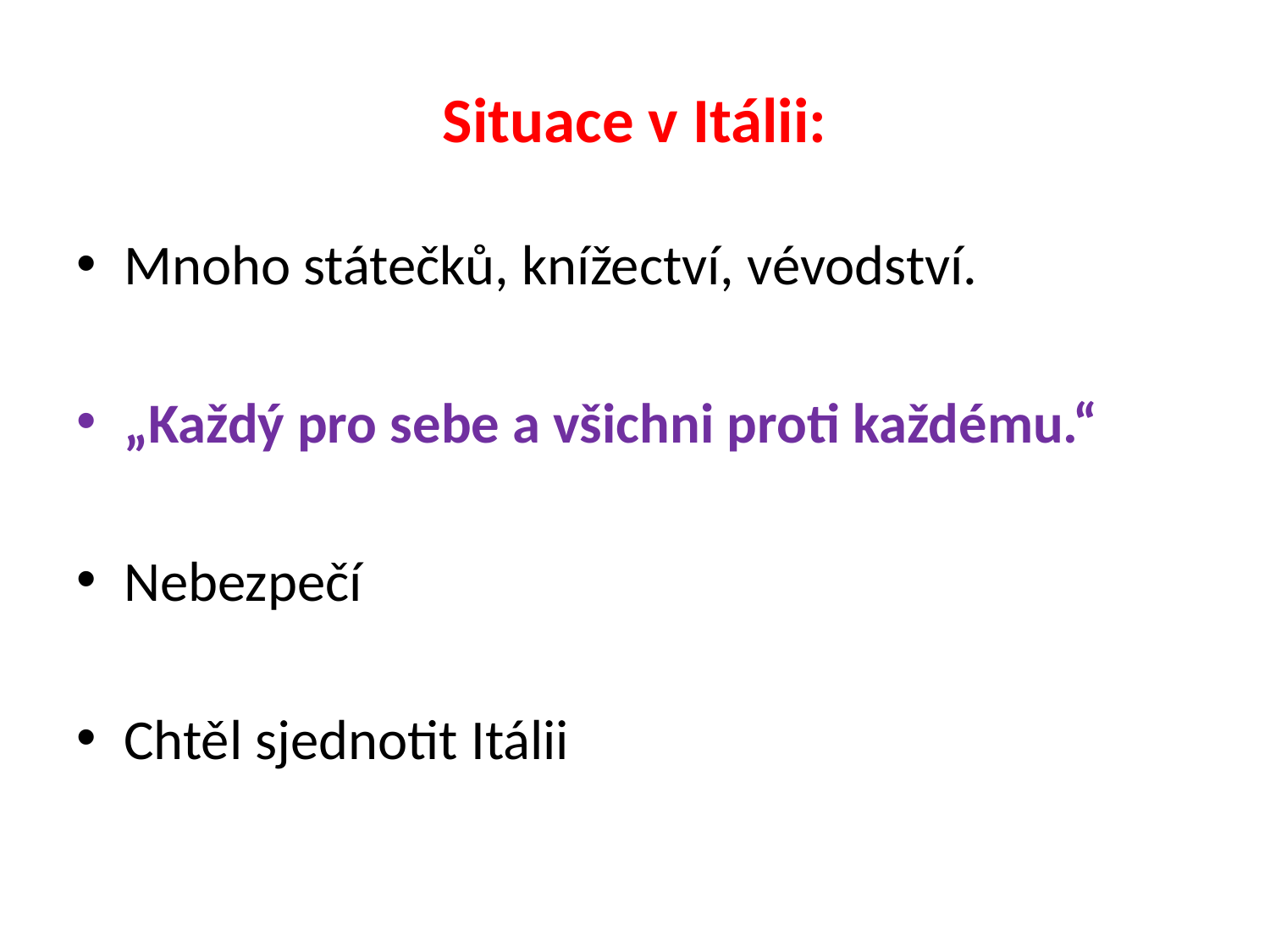

# Situace v Itálii:
Mnoho státečků, knížectví, vévodství.

„Každý pro sebe a všichni proti každému.“

Nebezpečí

Chtěl sjednotit Itálii